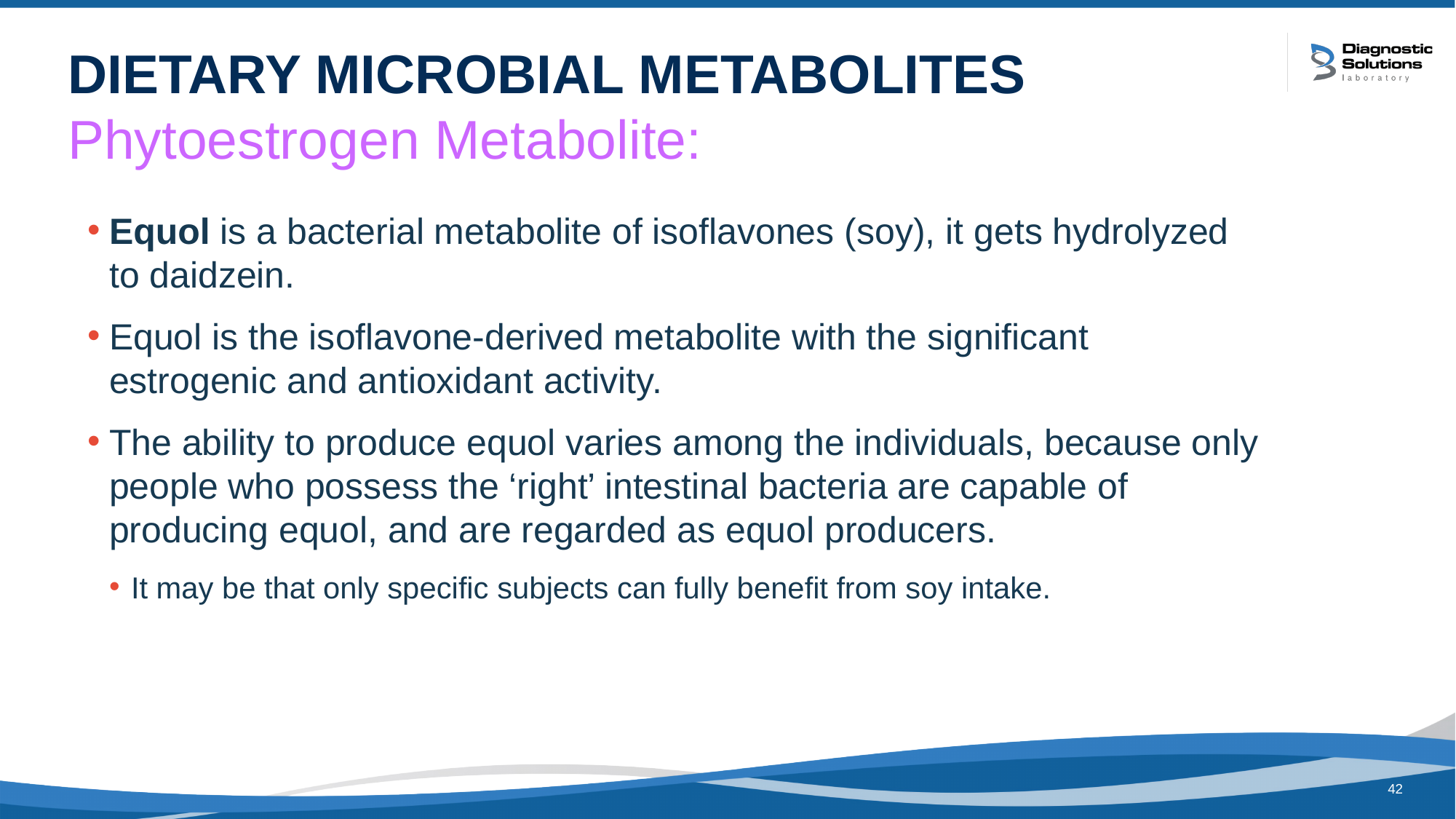

# DIETARY MICROBIAL METABOLITES Phytoestrogen Metabolite:
Equol is a bacterial metabolite of isoflavones (soy), it gets hydrolyzed to daidzein.
Equol is the isoflavone-derived metabolite with the significant estrogenic and antioxidant activity.
The ability to produce equol varies among the individuals, because only people who possess the ‘right’ intestinal bacteria are capable of producing equol, and are regarded as equol producers.
It may be that only specific subjects can fully benefit from soy intake.